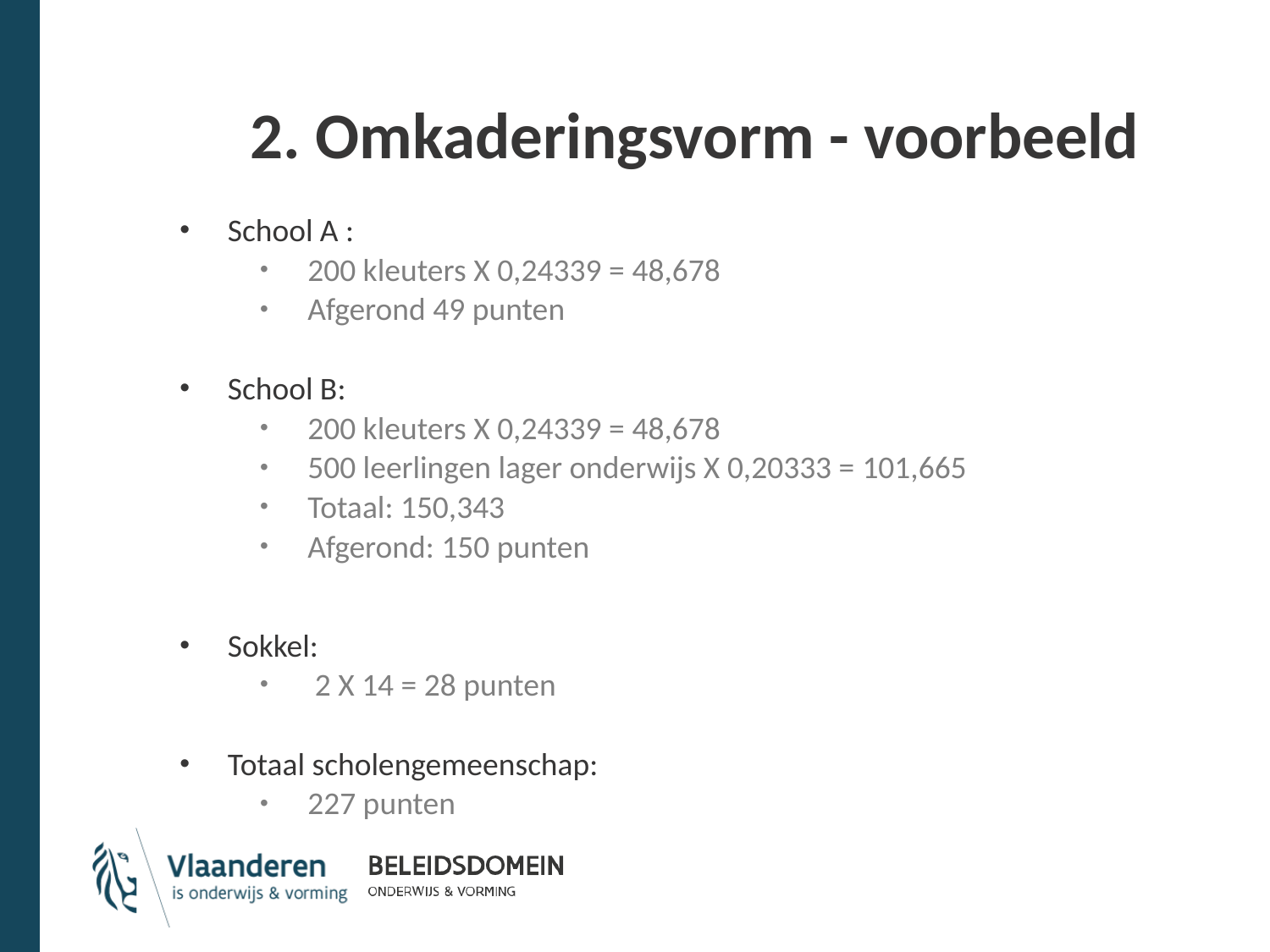

# 2. Omkaderingsvorm - voorbeeld
School A :
200 kleuters X 0,24339 = 48,678
Afgerond 49 punten

School B:
200 kleuters X 0,24339 = 48,678
500 leerlingen lager onderwijs X 0,20333 = 101,665
Totaal: 150,343
Afgerond: 150 punten

Sokkel:
 2 X 14 = 28 punten

Totaal scholengemeenschap:
227 punten